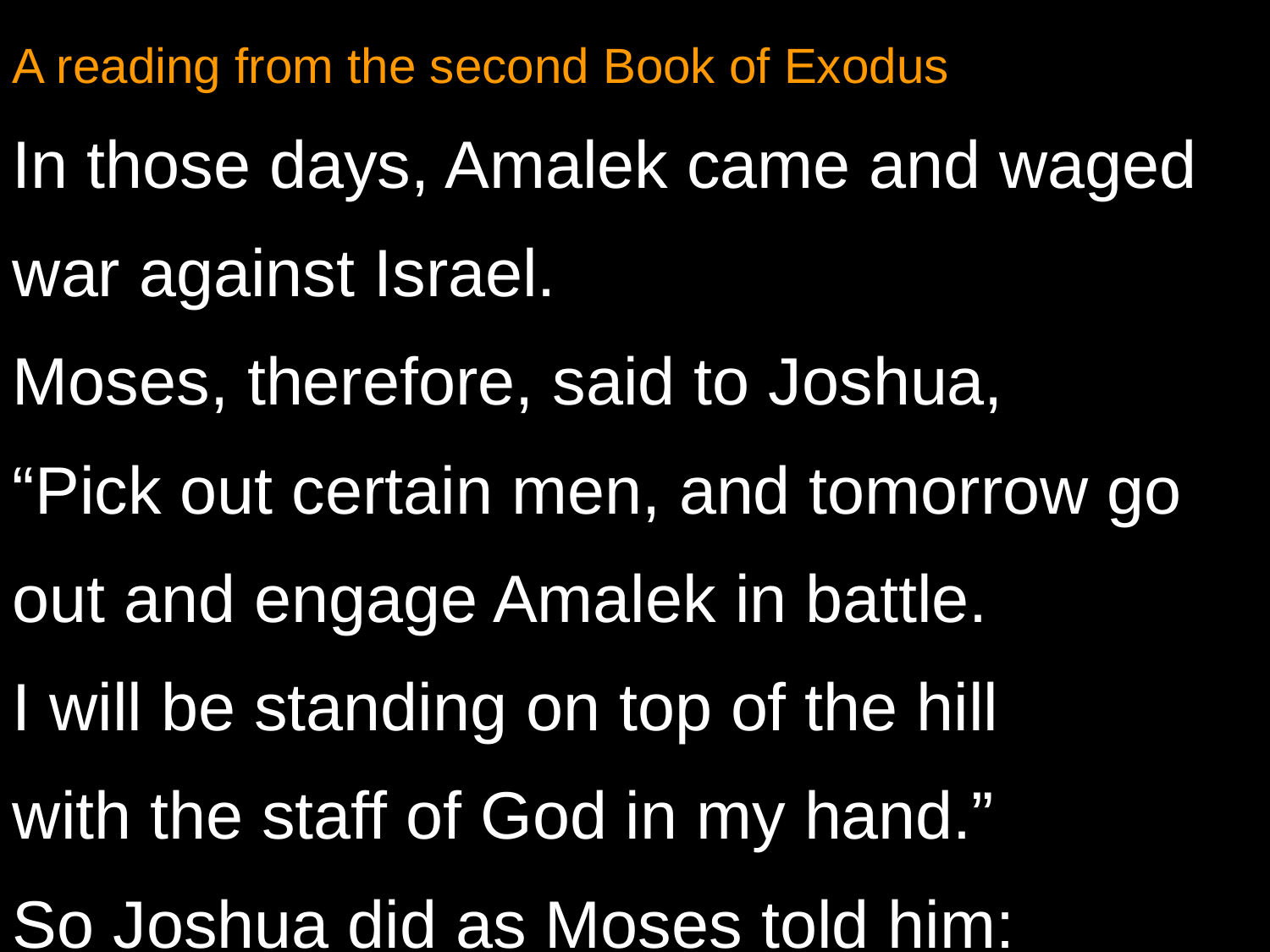

A reading from the second Book of Exodus
In those days, Amalek came and waged war against Israel.
Moses, therefore, said to Joshua,
“Pick out certain men, and tomorrow go out and engage Amalek in battle.
I will be standing on top of the hill
with the staff of God in my hand.”
So Joshua did as Moses told him: